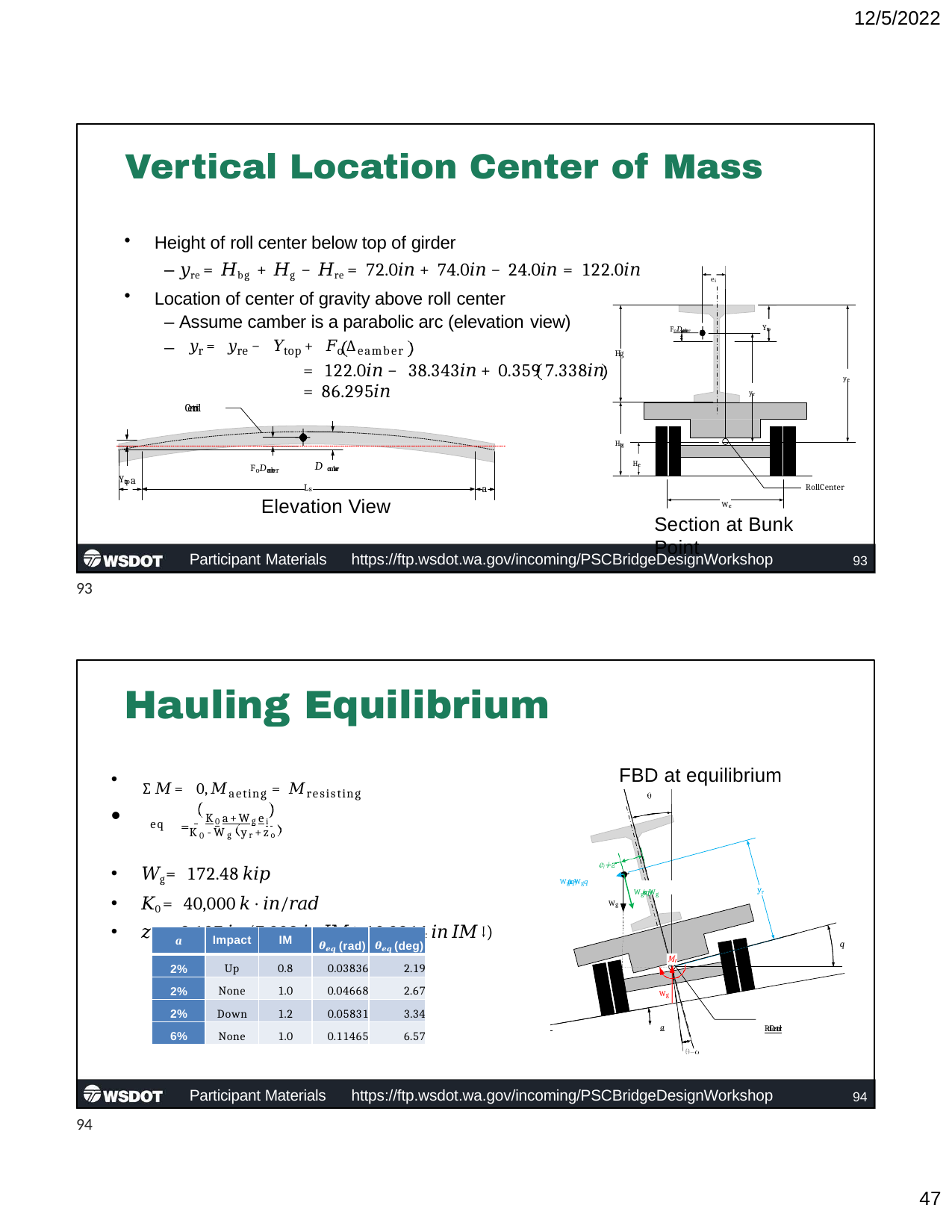

12/5/2022

# Vertical Location Center of Mass
Height of roll center below top of girder
– 𝑦re = 𝐻bg + 𝐻g − 𝐻re = 72.0𝑖𝑛 + 74.0𝑖𝑛 − 24.0𝑖𝑛 = 122.0𝑖𝑛
Location of center of gravity above roll center

ei

– Assume camber is a parabolic arc (elevation view)
–

Ytop
FoDcamber

𝑦r = 𝑦re − 𝑌top + 𝐹o ∆eamber
= 122.0𝑖𝑛 − 38.343𝑖𝑛 + 0.359 7.338𝑖𝑛
= 86.295𝑖𝑛
Centroid

Hg

yrc

yr

Hbg

Hrc
FoDcamber

D

camber

Ls
Elevation View
Ytop  a

RollCenter
Wcc
Section at Bunk Point
a

Participant Materials	https://ftp.wsdot.wa.gov/incoming/PSCBridgeDesignWorkshop
93
93

Hauling Equilibrium
∑ 𝑀 = 0, 𝑀aeting = 𝑀resisting
FBD at equilibrium
•

𝜃	= K0a+Wgei

𝑊g = 172.48 𝑘𝑖𝑝
𝐾0 = 40,000 𝑘 · 𝑖𝑛/𝑟𝑎𝑑
𝑧o = 9.137 𝑖𝑛 (7.309 𝑖𝑛 𝐼𝑀 ↑, 10.3964 𝑖𝑛 𝐼𝑀 ↓)

eq

K0-Wg yr+zo

Wgsin(q)=Wgq

Wgcos(q)=Wg

Wg

| a | Impact | IM | 𝜽𝒆𝒒 (rad) | 𝜽𝒆𝒒 (deg) |
| --- | --- | --- | --- | --- |
| 2% | Up | 0.8 | 0.03836 | 2.19 |
| 2% | None | 1.0 | 0.04668 | 2.67 |
| 2% | Down | 1.2 | 0.05831 | 3.34 |
| 6% | None | 1.0 | 0.11465 | 6.57 |

q

Wg

 	a	RolCenterl

Participant Materials
https://ftp.wsdot.wa.gov/incoming/PSCBridgeDesignWorkshop
94
94
47